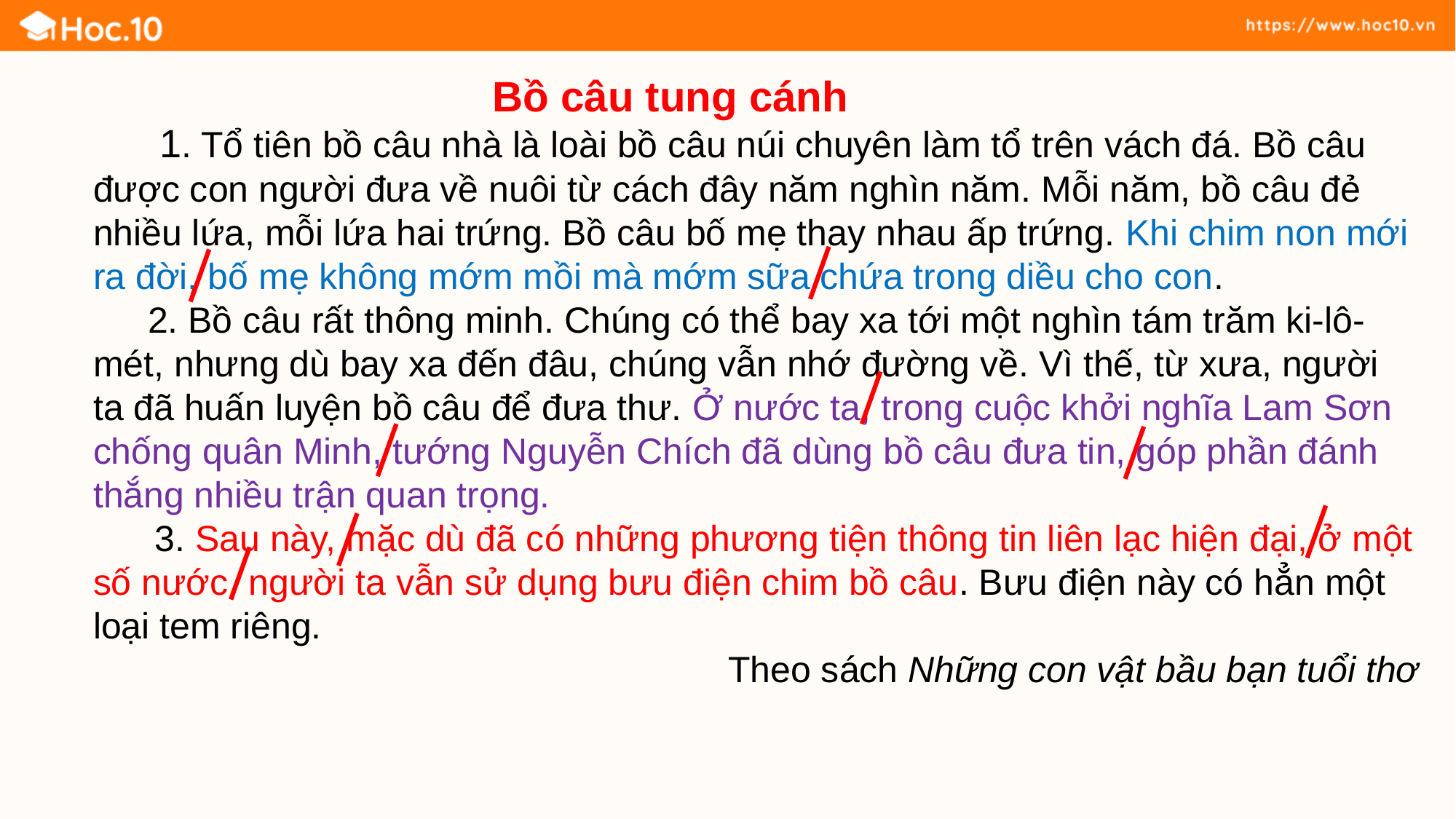

Bồ câu tung cánh
 1. Tổ tiên bồ câu nhà là loài bồ câu núi chuyên làm tổ trên vách đá. Bồ câu được con người đưa về nuôi từ cách đây năm nghìn năm. Mỗi năm, bồ câu đẻ nhiều lứa, mỗi lứa hai trứng. Bồ câu bố mẹ thay nhau ấp trứng. Khi chim non mới ra đời, bố mẹ không mớm mồi mà mớm sữa chứa trong diều cho con.
2. Bồ câu rất thông minh. Chúng có thể bay xa tới một nghìn tám trăm ki-lô-mét, nhưng dù bay xa đến đâu, chúng vẫn nhớ đường về. Vì thế, từ xưa, người ta đã huấn luyện bồ câu để đưa thư. Ở nước ta, trong cuộc khởi nghĩa Lam Sơn chống quân Minh, tướng Nguyễn Chích đã dùng bồ câu đưa tin, góp phần đánh thắng nhiều trận quan trọng.
3. Sau này, mặc dù đã có những phương tiện thông tin liên lạc hiện đại, ở một số nước, người ta vẫn sử dụng bưu điện chim bồ câu. Bưu điện này có hẳn một loại tem riêng.
Theo sách Những con vật bầu bạn tuổi thơ